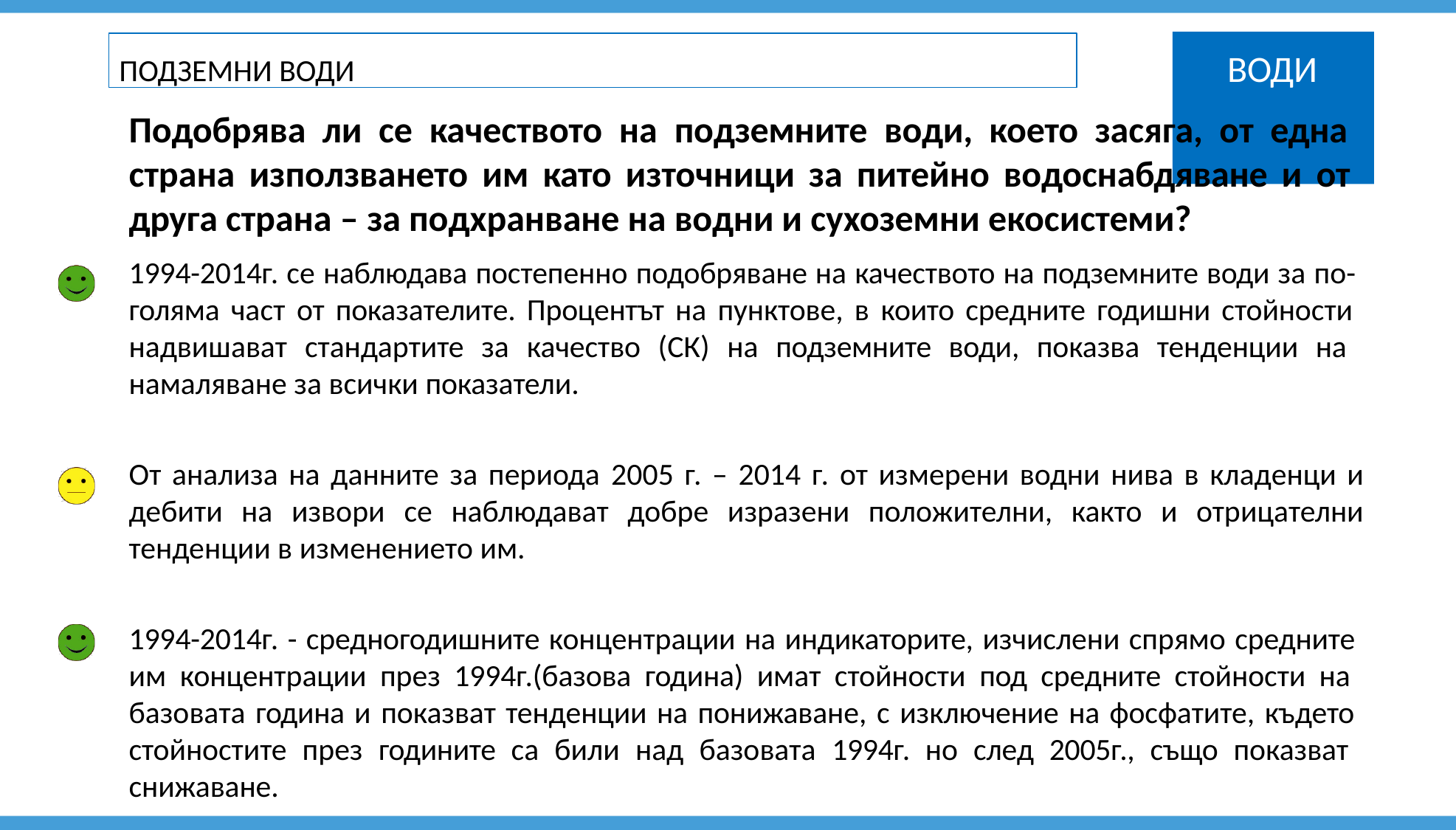

# ВОДИ
ПОДЗЕМНИ ВОДИ
Подобрява ли се качеството на подземните води, което засяга, от една  страна използването им като източници за питейно водоснабдяване и от  друга страна – за подхранване на водни и сухоземни екосистеми?
1994-2014г. се наблюдава постепенно подобряване на качеството на подземните води за по-  голяма част от показателите. Процентът на пунктове, в които средните годишни стойности  надвишават стандартите за качество (СК) на подземните води, показва тенденции на  намаляване за всички показатели.

От анализа на данните за периода 2005 г. – 2014 г. от измерени водни нива в кладенци и дебити на извори се наблюдават добре изразени положителни, както и отрицателни тенденции в изменението им.

1994-2014г. - средногодишните концентрации на индикаторите, изчислени спрямо средните  им концентрации през 1994г.(базова година) имат стойности под средните стойности на  базовата година и показват тенденции на понижаване, с изключение на фосфатите, където  стойностите през годините са били над базовата 1994г. но след 2005г., също показват  снижаване.